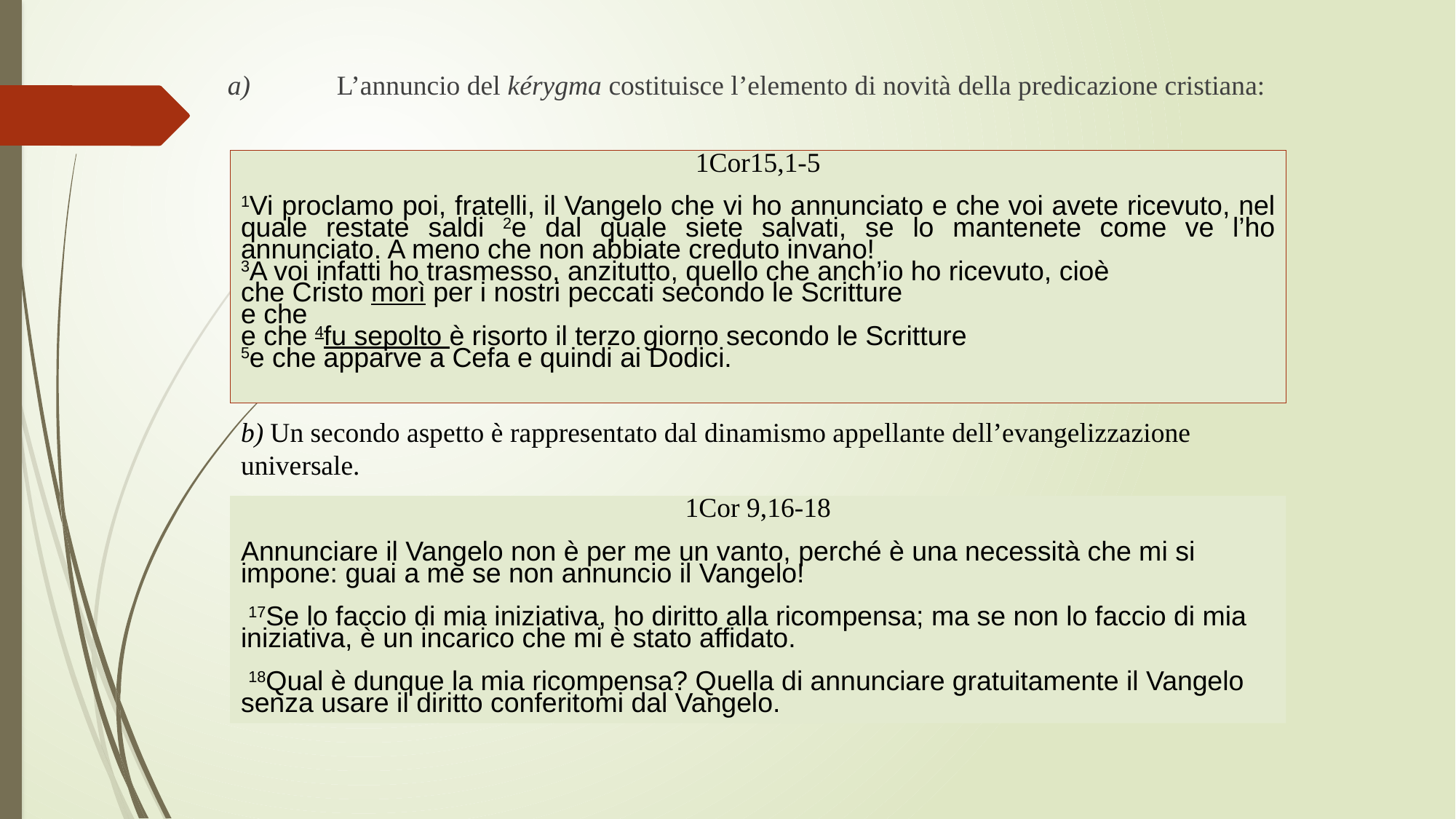

a) 	L’annuncio del kérygma costituisce l’elemento di novità della predicazione cristiana:

1Cor15,1-5

1Vi proclamo poi, fratelli, il Vangelo che vi ho annunciato e che voi avete ricevuto, nel quale restate saldi 2e dal quale siete salvati, se lo mantenete come ve l’ho annunciato. A meno che non abbiate creduto invano!
3A voi infatti ho trasmesso, anzitutto, quello che anch’io ho ricevuto, cioè
che Cristo morì per i nostri peccati secondo le Scritture
e che
e che 4fu sepolto è risorto il terzo giorno secondo le Scritture
5e che apparve a Cefa e quindi ai Dodici.

b) Un secondo aspetto è rappresentato dal dinamismo appellante dell’evangelizzazione universale.
1Cor 9,16-18

Annunciare il Vangelo non è per me un vanto, perché è una necessità che mi si impone: guai a me se non annuncio il Vangelo!

 17Se lo faccio di mia iniziativa, ho diritto alla ricompensa; ma se non lo faccio di mia iniziativa, è un incarico che mi è stato affidato.

 18Qual è dunque la mia ricompensa? Quella di annunciare gratuitamente il Vangelo senza usare il diritto conferitomi dal Vangelo.